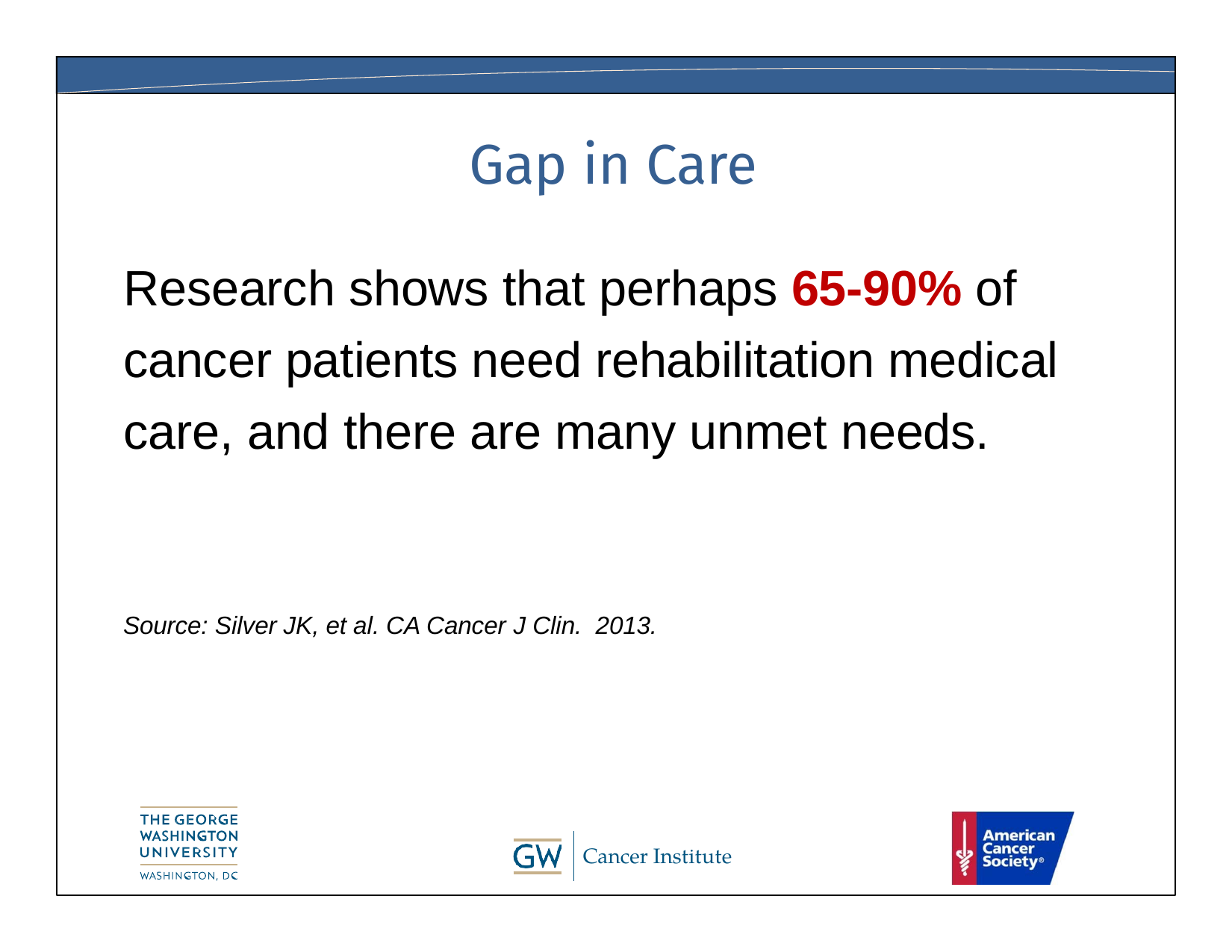

# Gap in Care
Research shows that perhaps 65-90% of  cancer patients need rehabilitation medical  care, and there are many unmet needs.
Source: Silver JK, et al. CA Cancer J Clin. 2013.

Cancer Institute